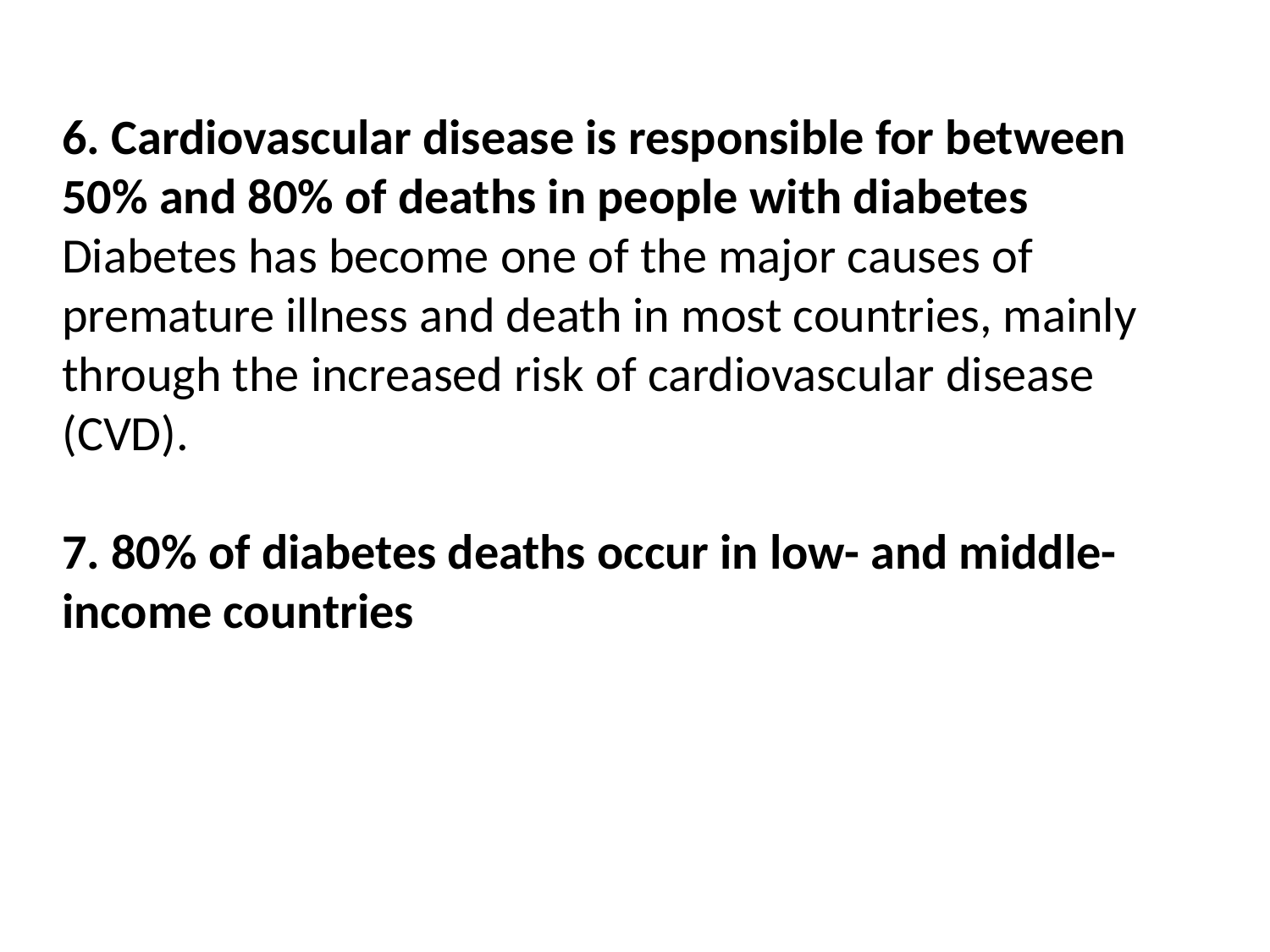

6. Cardiovascular disease is responsible for between 50% and 80% of deaths in people with diabetes
Diabetes has become one of the major causes of premature illness and death in most countries, mainly through the increased risk of cardiovascular disease (CVD).

7. 80% of diabetes deaths occur in low- and middle-income countries